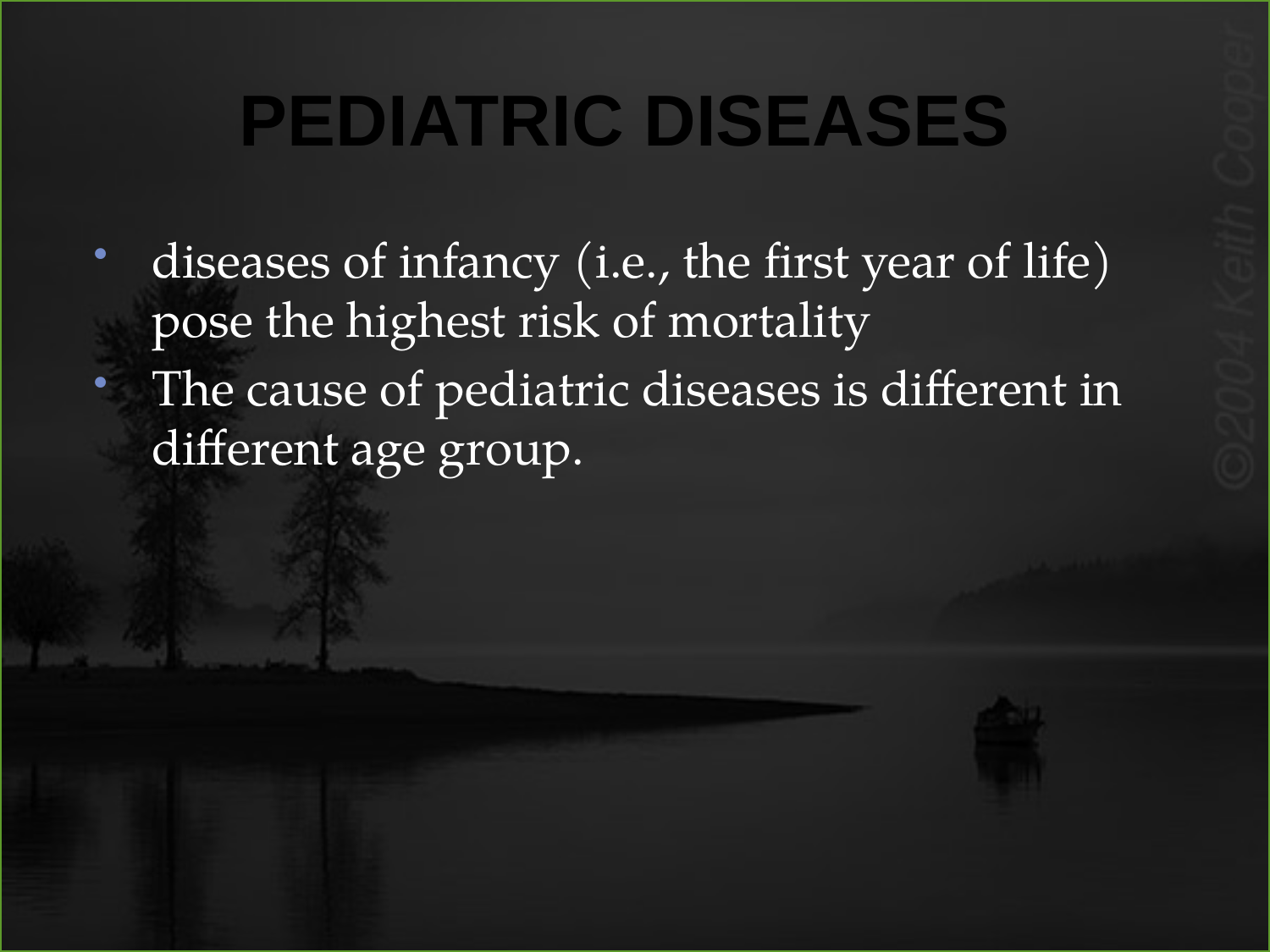

# PEDIATRIC DISEASES
diseases of infancy (i.e., the first year of life) pose the highest risk of mortality
The cause of pediatric diseases is different in different age group.